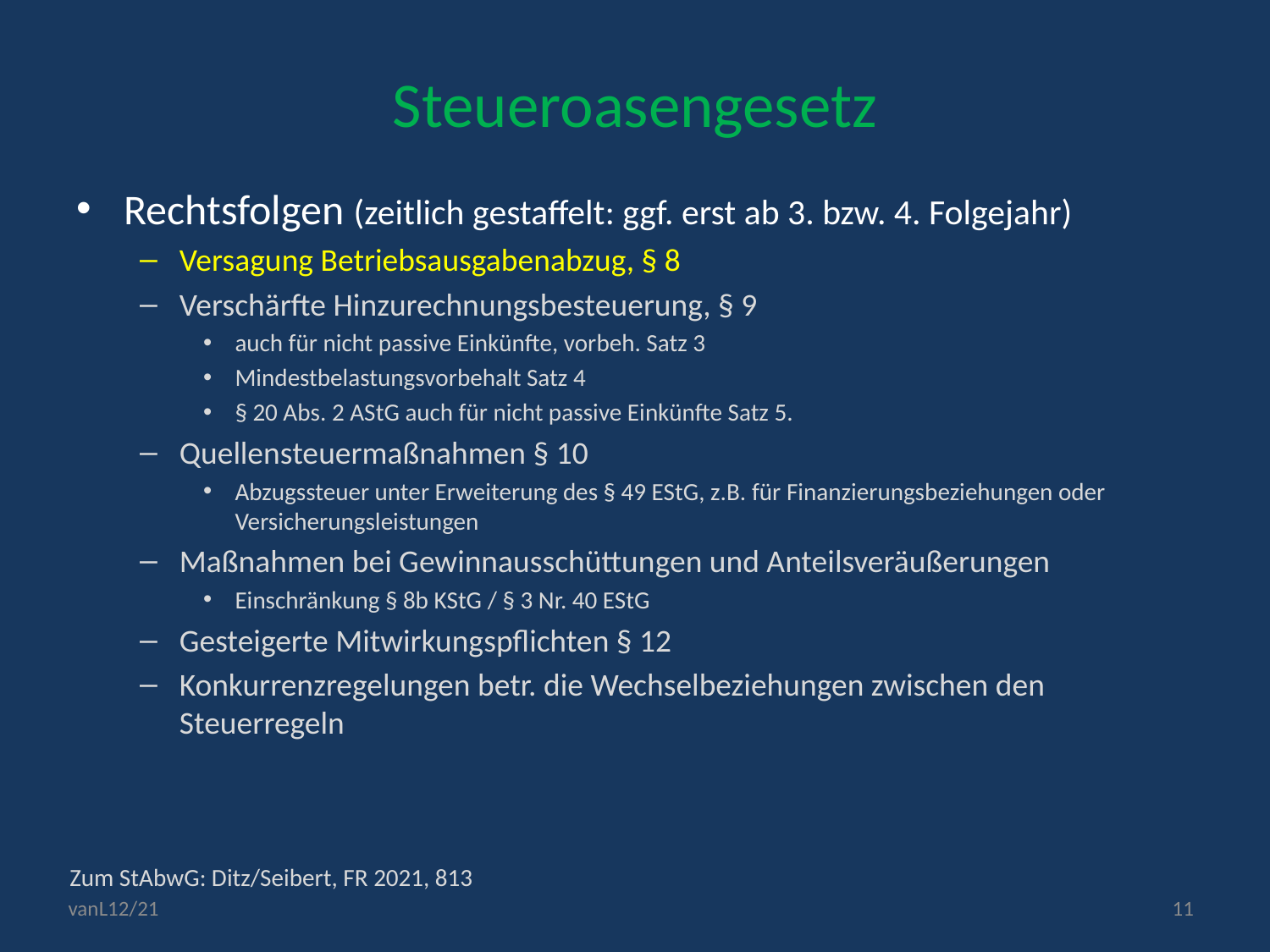

# Steueroasengesetz
Rechtsfolgen (zeitlich gestaffelt: ggf. erst ab 3. bzw. 4. Folgejahr)
Versagung Betriebsausgabenabzug, § 8
Verschärfte Hinzurechnungsbesteuerung, § 9
auch für nicht passive Einkünfte, vorbeh. Satz 3
Mindestbelastungsvorbehalt Satz 4
§ 20 Abs. 2 AStG auch für nicht passive Einkünfte Satz 5.
Quellensteuermaßnahmen § 10
Abzugssteuer unter Erweiterung des § 49 EStG, z.B. für Finanzierungsbeziehungen oder Versicherungsleistungen
Maßnahmen bei Gewinnausschüttungen und Anteilsveräußerungen
Einschränkung § 8b KStG / § 3 Nr. 40 EStG
Gesteigerte Mitwirkungspflichten § 12
Konkurrenzregelungen betr. die Wechselbeziehungen zwischen den Steuerregeln
Zum StAbwG: Ditz/Seibert, FR 2021, 813
vanL12/21
11